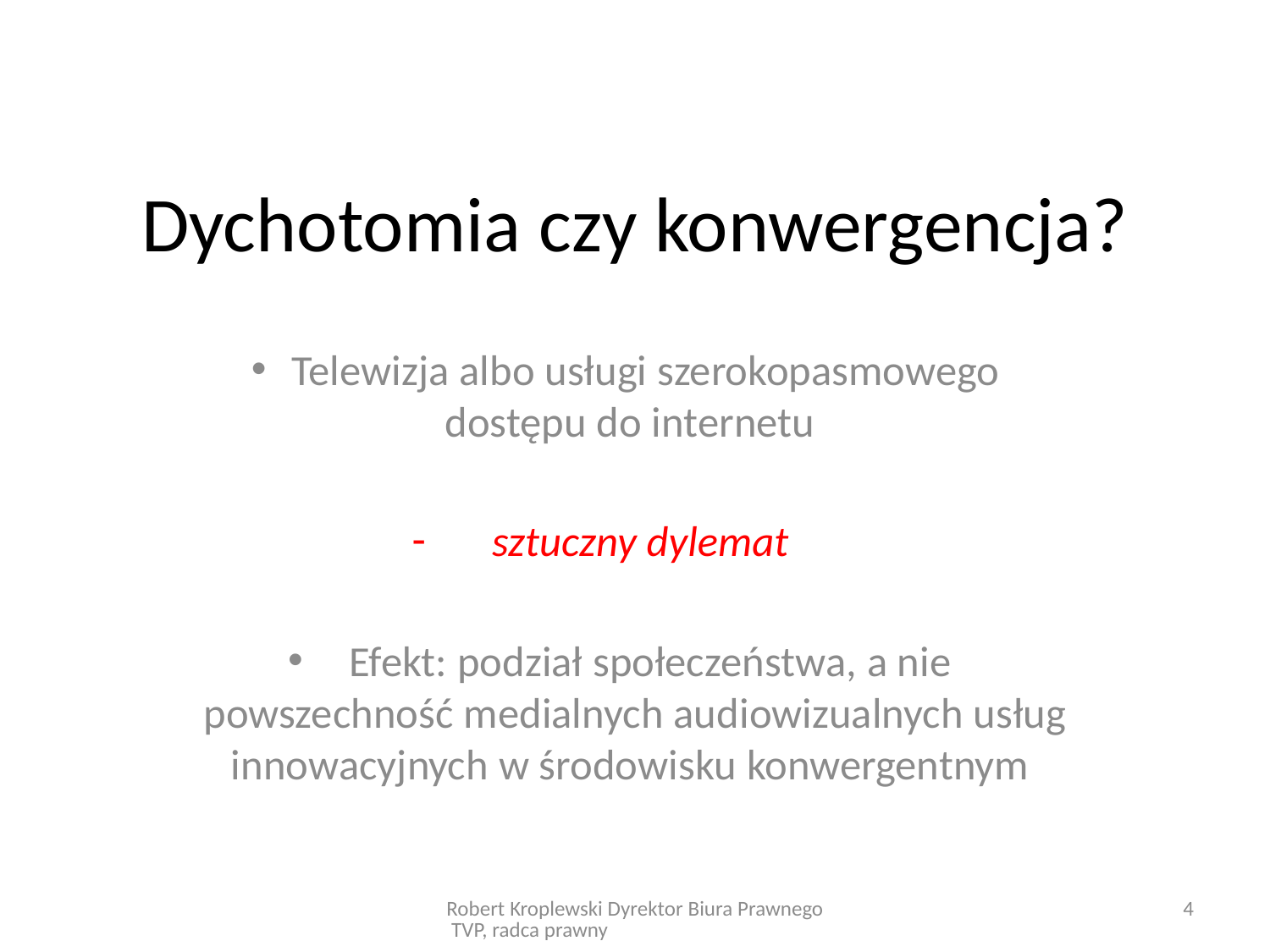

# Dychotomia czy konwergencja?
 Telewizja albo usługi szerokopasmowego dostępu do internetu

sztuczny dylemat

  Efekt: podział społeczeństwa, a nie powszechność medialnych audiowizualnych usług innowacyjnych w środowisku konwergentnym
Robert Kroplewski Dyrektor Biura Prawnego TVP, radca prawny
4